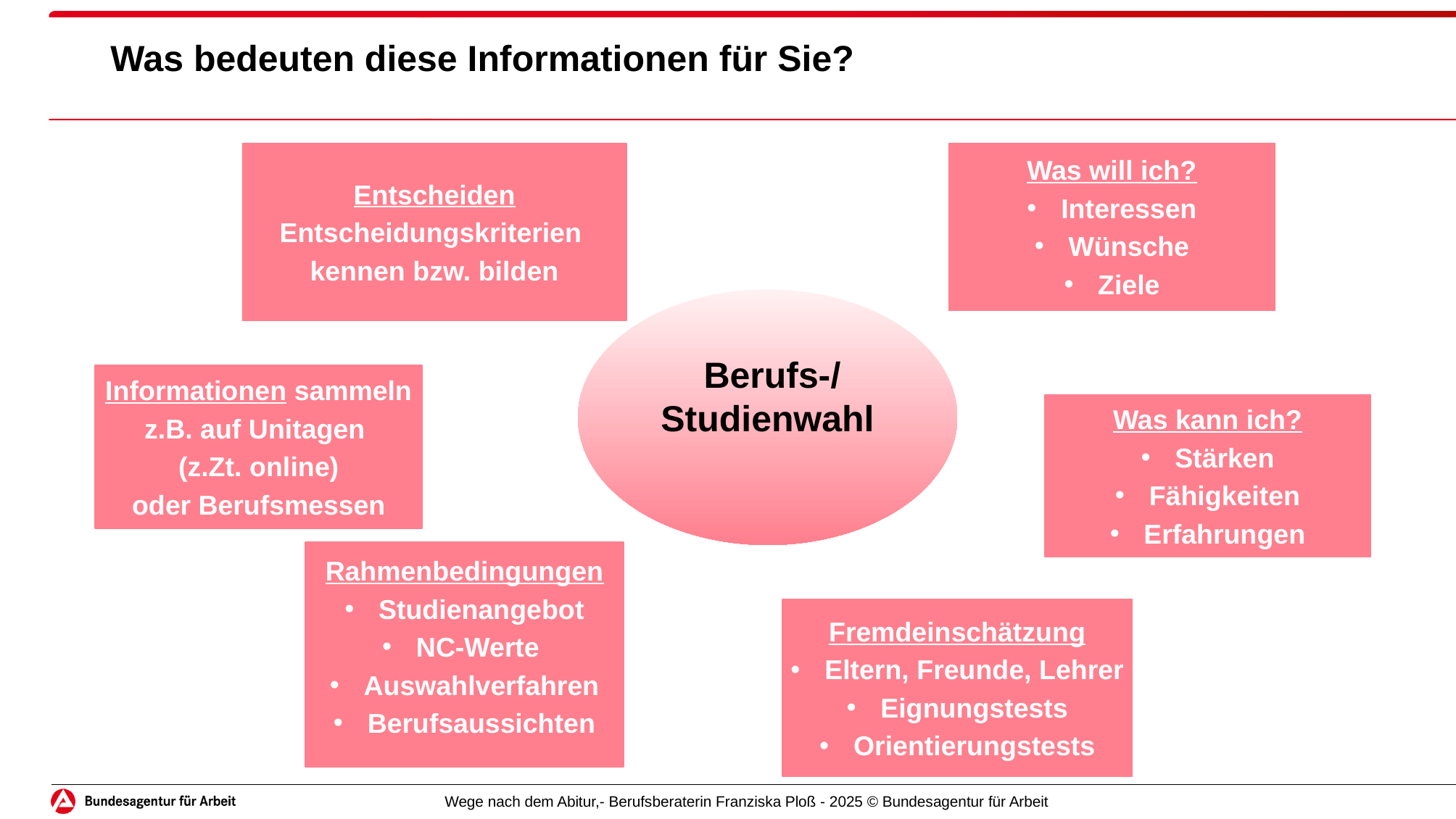

# Was bedeuten diese Informationen für Sie?

Entscheiden
Entscheidungskriterien
kennen bzw. bilden
Was will ich?
Interessen
Wünsche
Ziele

 Berufs-/ Studienwahl

Informationen sammeln
z.B. auf Unitagen
(z.Zt. online)
oder Berufsmessen
Was kann ich?
Stärken
Fähigkeiten
Erfahrungen
Rahmenbedingungen
Studienangebot
NC-Werte
Auswahlverfahren
Berufsaussichten

Fremdeinschätzung
Eltern, Freunde, Lehrer
Eignungstests
Orientierungstests

Wege nach dem Abitur,- Berufsberaterin Franziska Ploß - 2025 © Bundesagentur für Arbeit